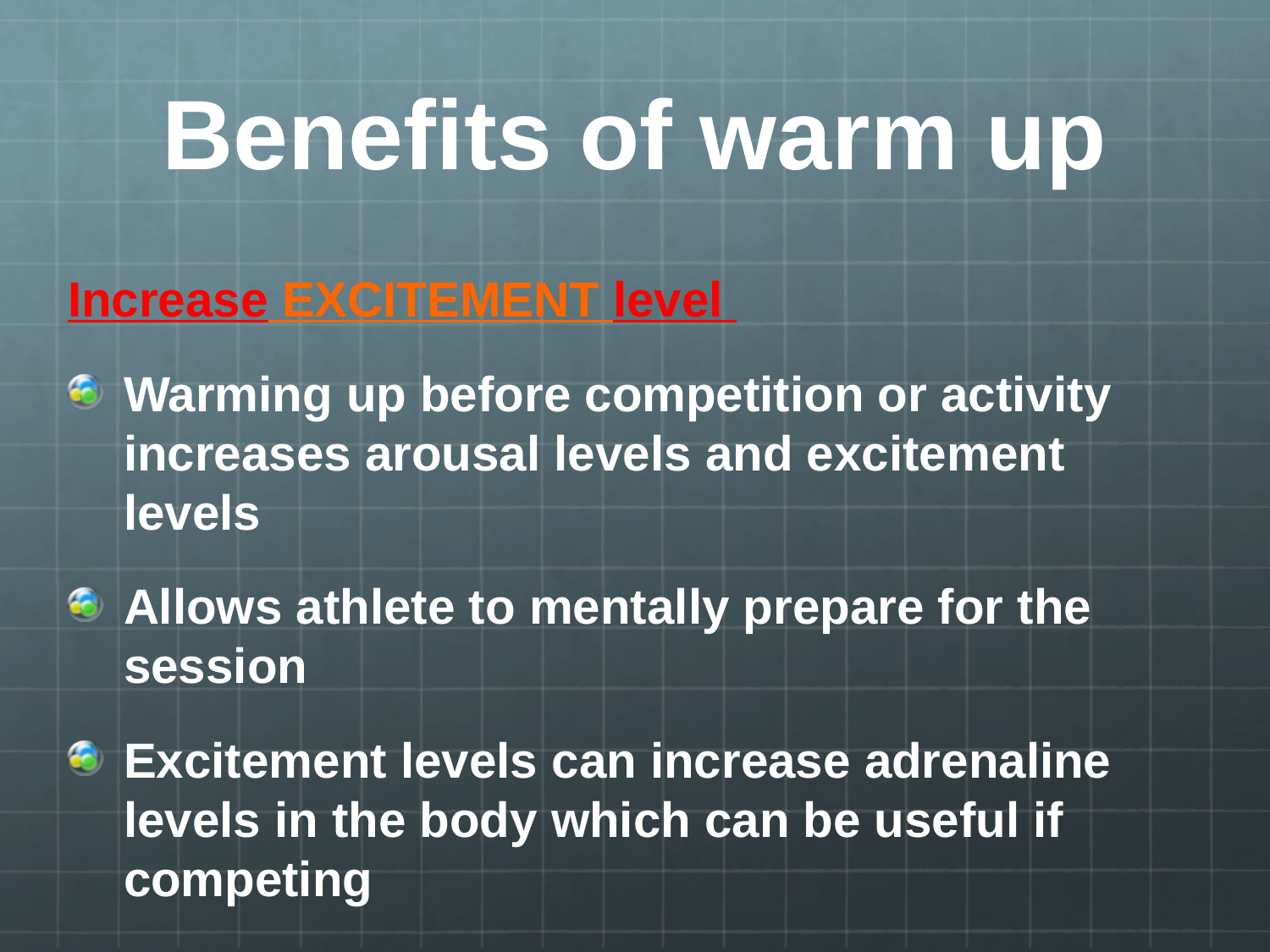

# Benefits of warm up
Increase EXCITEMENT level
Warming up before competition or activity increases arousal levels and excitement levels
Allows athlete to mentally prepare for the session
Excitement levels can increase adrenaline levels in the body which can be useful if competing
High levels of adrenaline can be dangerous